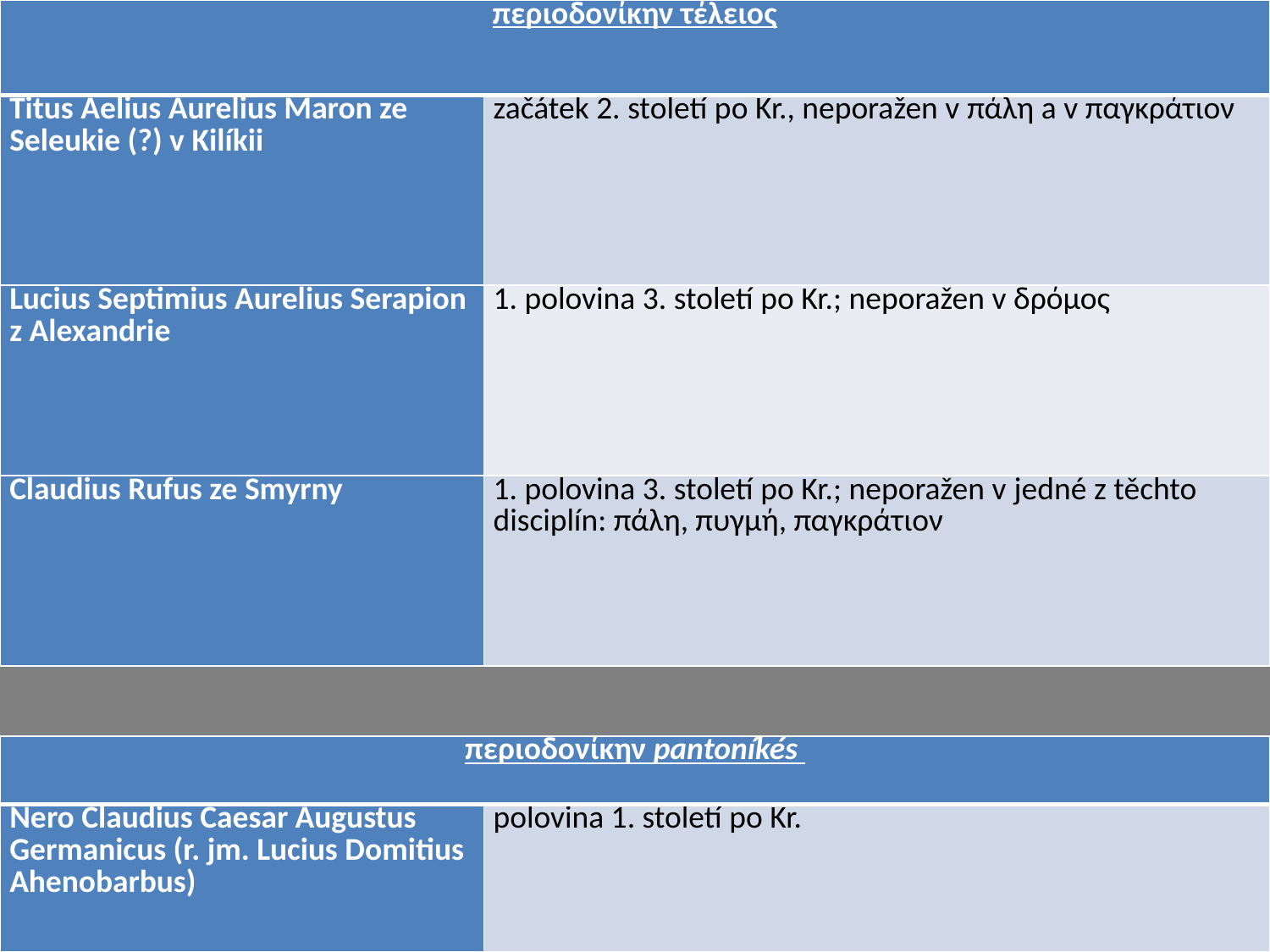

| περιοδονίκην τέλειος |  |
| --- | --- |
| Titus Aelius Aurelius Maron ze Seleukie (?) v Kilíkii | začátek 2. století po Kr., neporažen v πάλη a v παγκράτιον |
| Lucius Septimius Aurelius Serapion z Alexandrie | 1. polovina 3. století po Kr.; neporažen v δρόμος |
| Claudius Rufus ze Smyrny | 1. polovina 3. století po Kr.; neporažen v jedné z těchto disciplín: πάλη, πυγμή, παγκράτιον |
| περιοδονίκην pantoníkés |  |
| --- | --- |
| Nero Claudius Caesar Augustus Germanicus (r. jm. Lucius Domitius Ahenobarbus) | polovina 1. století po Kr. |